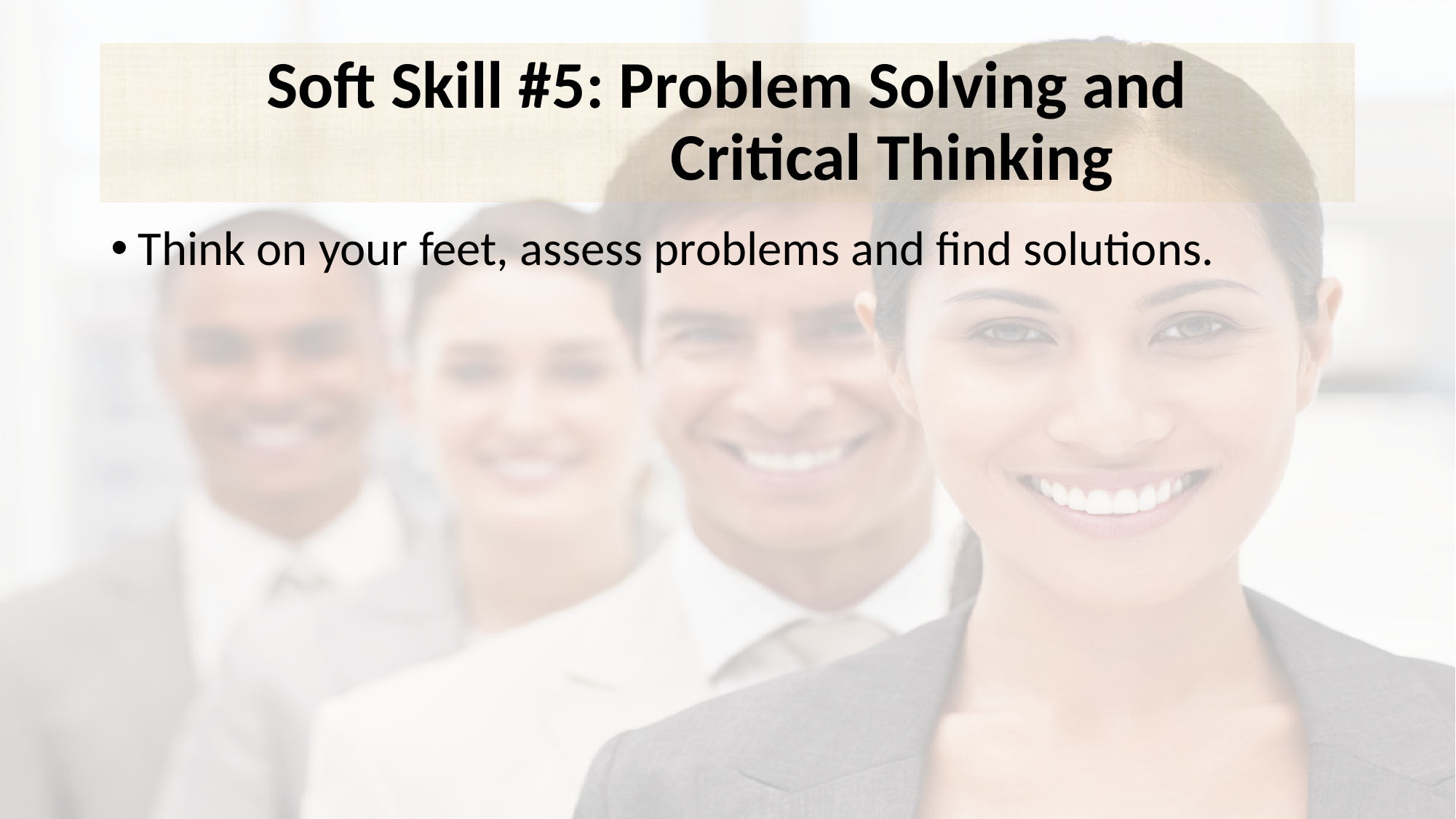

# Soft Skill #5: Problem Solving and Critical Thinking
Think on your feet, assess problems and find solutions.